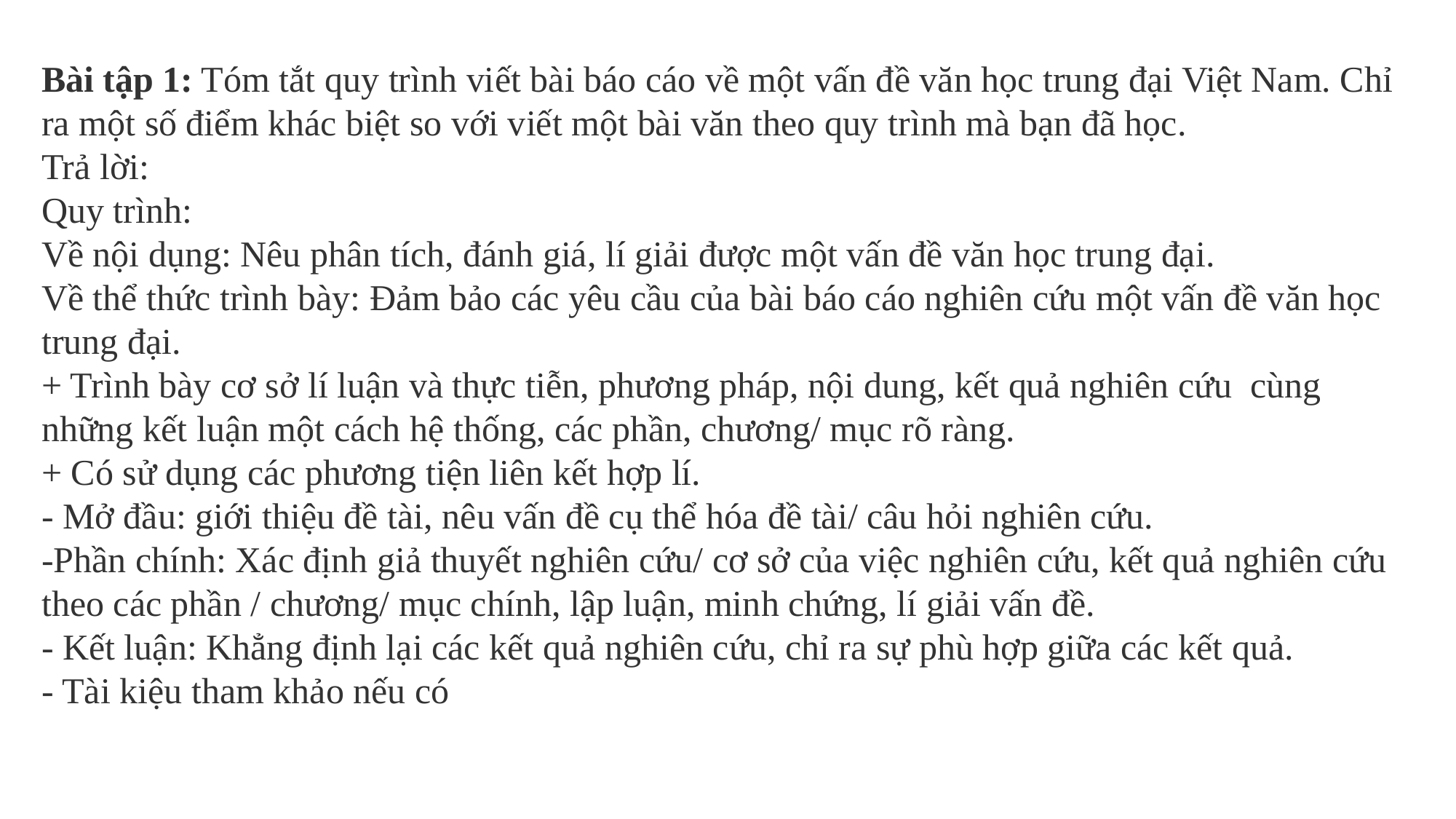

Bài tập 1: Tóm tắt quy trình viết bài báo cáo về một vấn đề văn học trung đại Việt Nam. Chỉ ra một số điểm khác biệt so với viết một bài văn theo quy trình mà bạn đã học.Trả lời:Quy trình:Về nội dụng: Nêu phân tích, đánh giá, lí giải được một vấn đề văn học trung đại.Về thể thức trình bày: Đảm bảo các yêu cầu của bài báo cáo nghiên cứu một vấn đề văn học trung đại.+ Trình bày cơ sở lí luận và thực tiễn, phương pháp, nội dung, kết quả nghiên cứu  cùng những kết luận một cách hệ thống, các phần, chương/ mục rõ ràng.+ Có sử dụng các phương tiện liên kết hợp lí.- Mở đầu: giới thiệu đề tài, nêu vấn đề cụ thể hóa đề tài/ câu hỏi nghiên cứu.-Phần chính: Xác định giả thuyết nghiên cứu/ cơ sở của việc nghiên cứu, kết quả nghiên cứu theo các phần / chương/ mục chính, lập luận, minh chứng, lí giải vấn đề.- Kết luận: Khẳng định lại các kết quả nghiên cứu, chỉ ra sự phù hợp giữa các kết quả.- Tài kiệu tham khảo nếu có